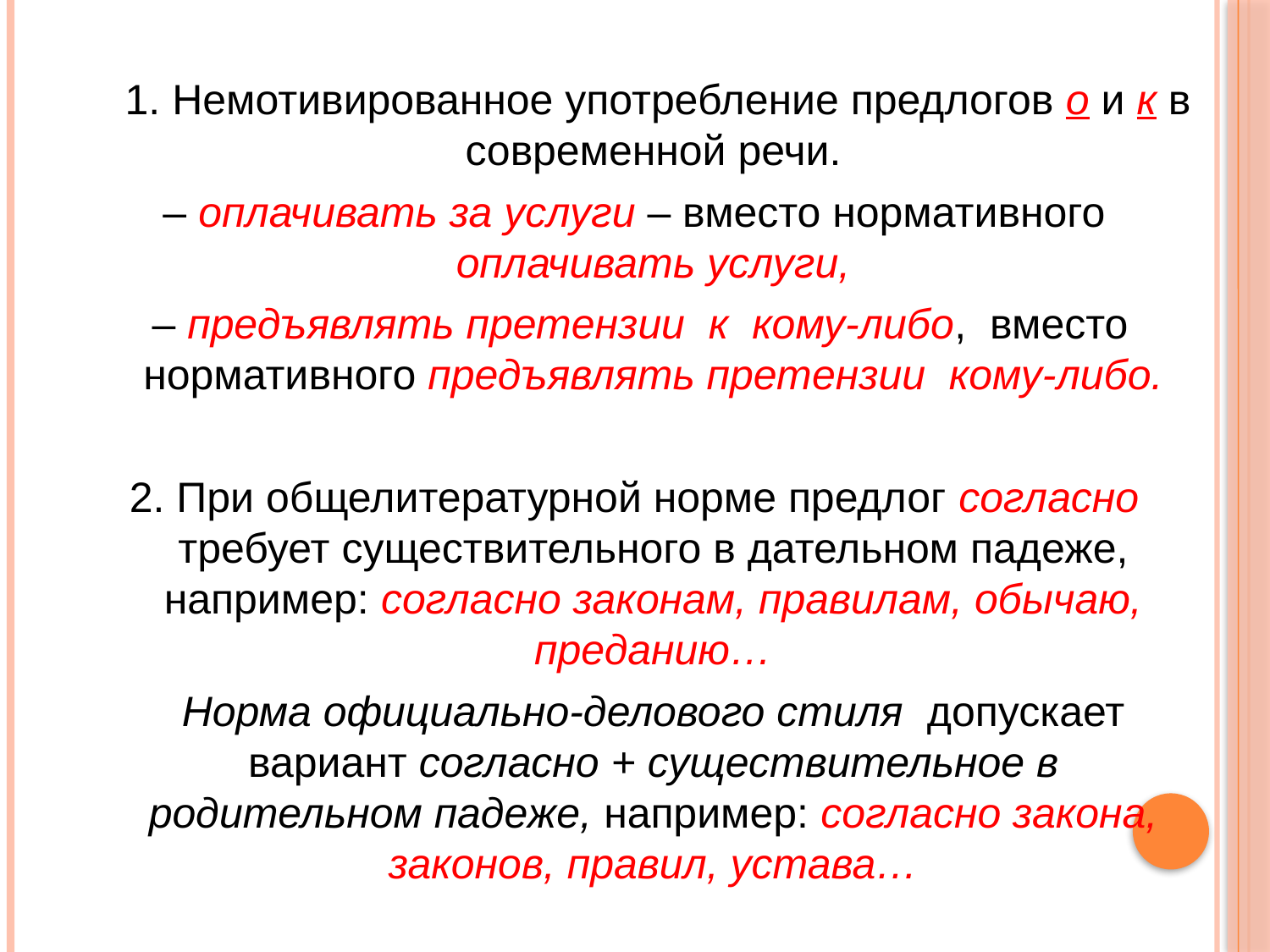

1. Немотивированное употребление предлогов о и к в современной речи.
 – оплачивать за услуги – вместо нормативного  оплачивать услуги,
 – предъявлять претензии  к  кому-либо,  вместо нормативного предъявлять претензии  кому-либо.

2. При общелитературной норме предлог согласно требует существительного в дательном падеже, например: согласно законам, правилам, обычаю, преданию…
	Норма официально-делового стиля  допускает вариант согласно + существительное в родительном падеже, например: согласно закона, законов, правил, устава…